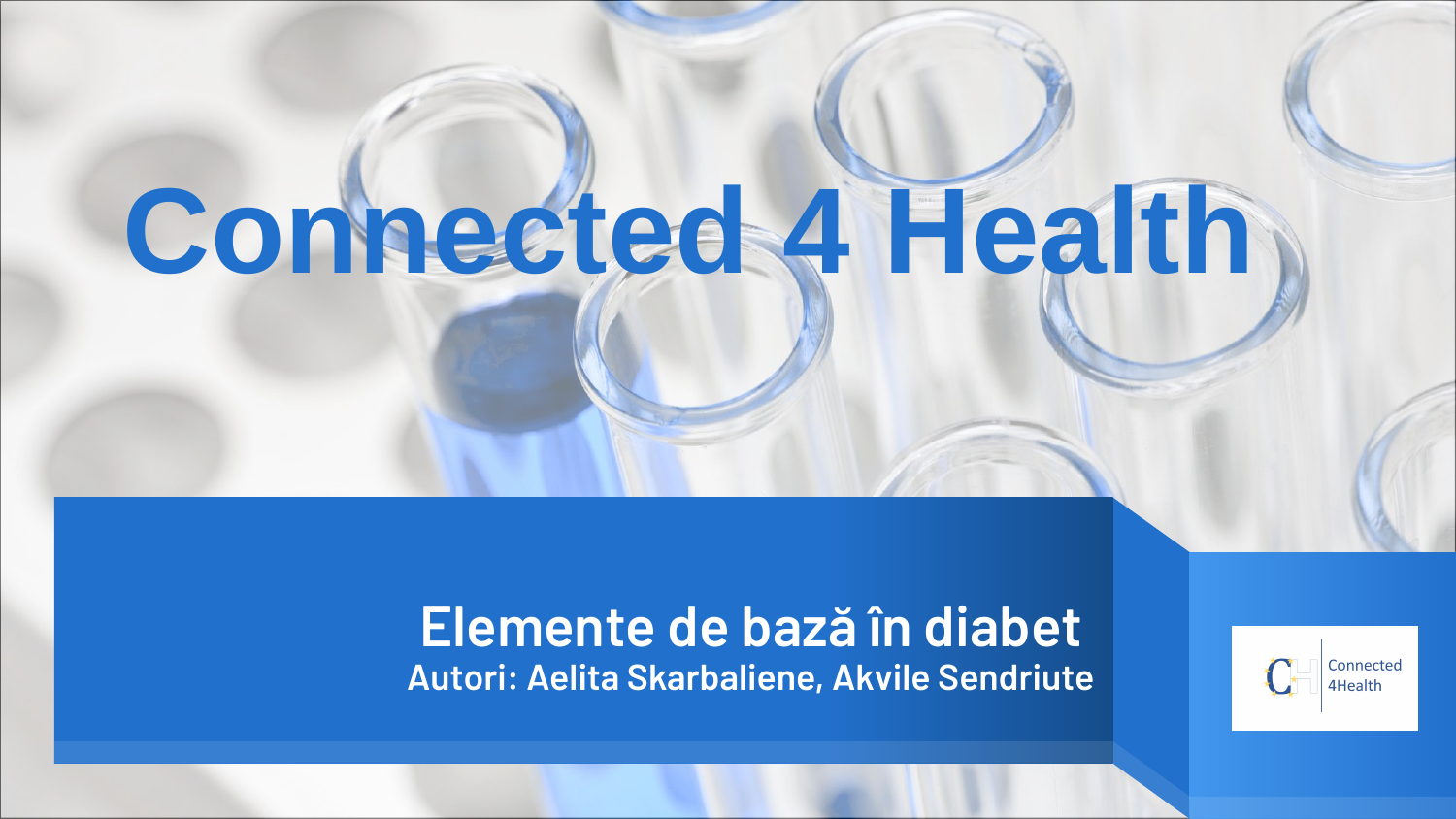

Connected 4 Health
# Elemente de bază în diabet Autori: Aelita Skarbaliene, Akvile Sendriute